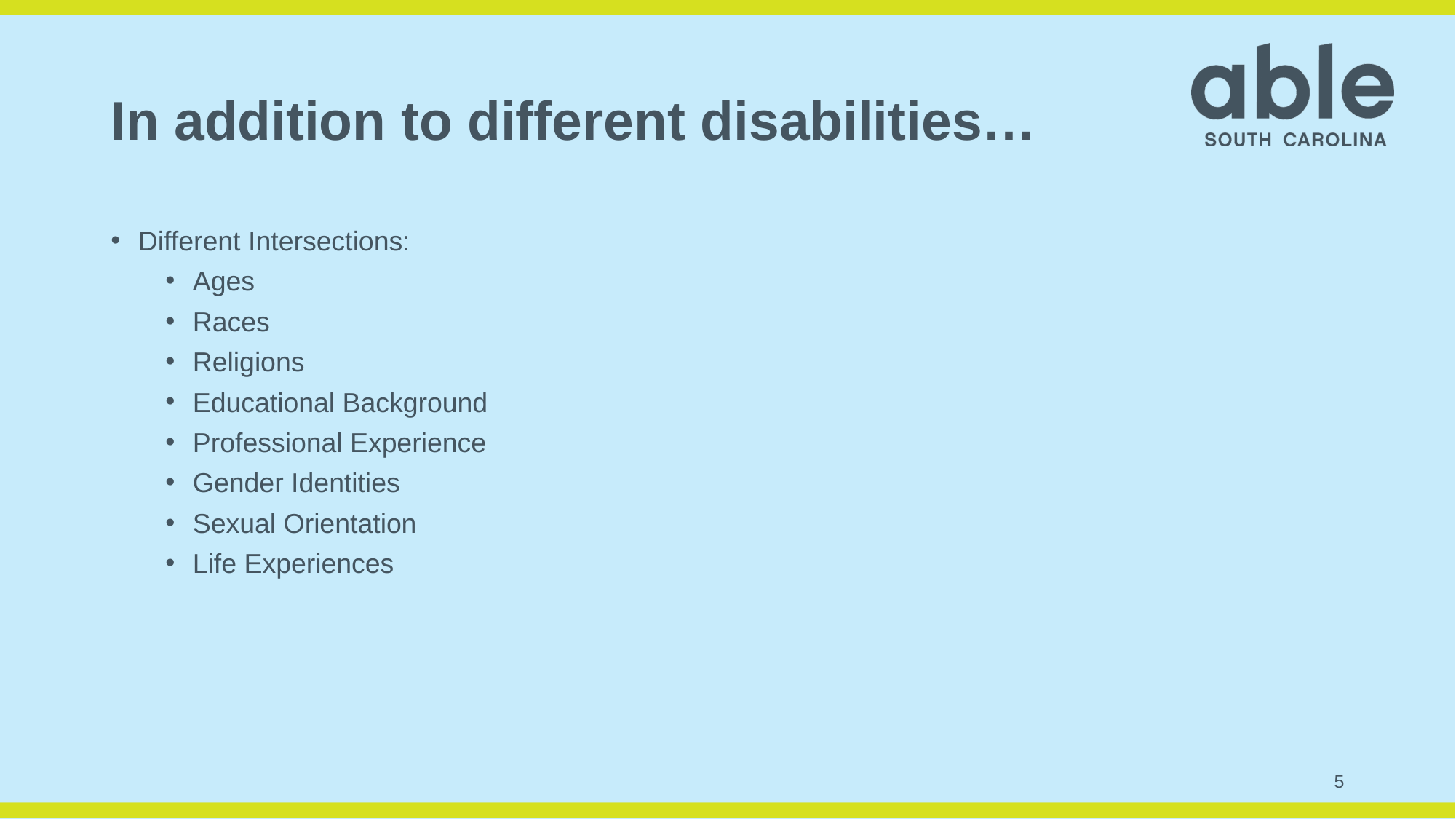

# In addition to different disabilities…
Different Intersections:
Ages
Races
Religions
Educational Background
Professional Experience
Gender Identities
Sexual Orientation
Life Experiences
5